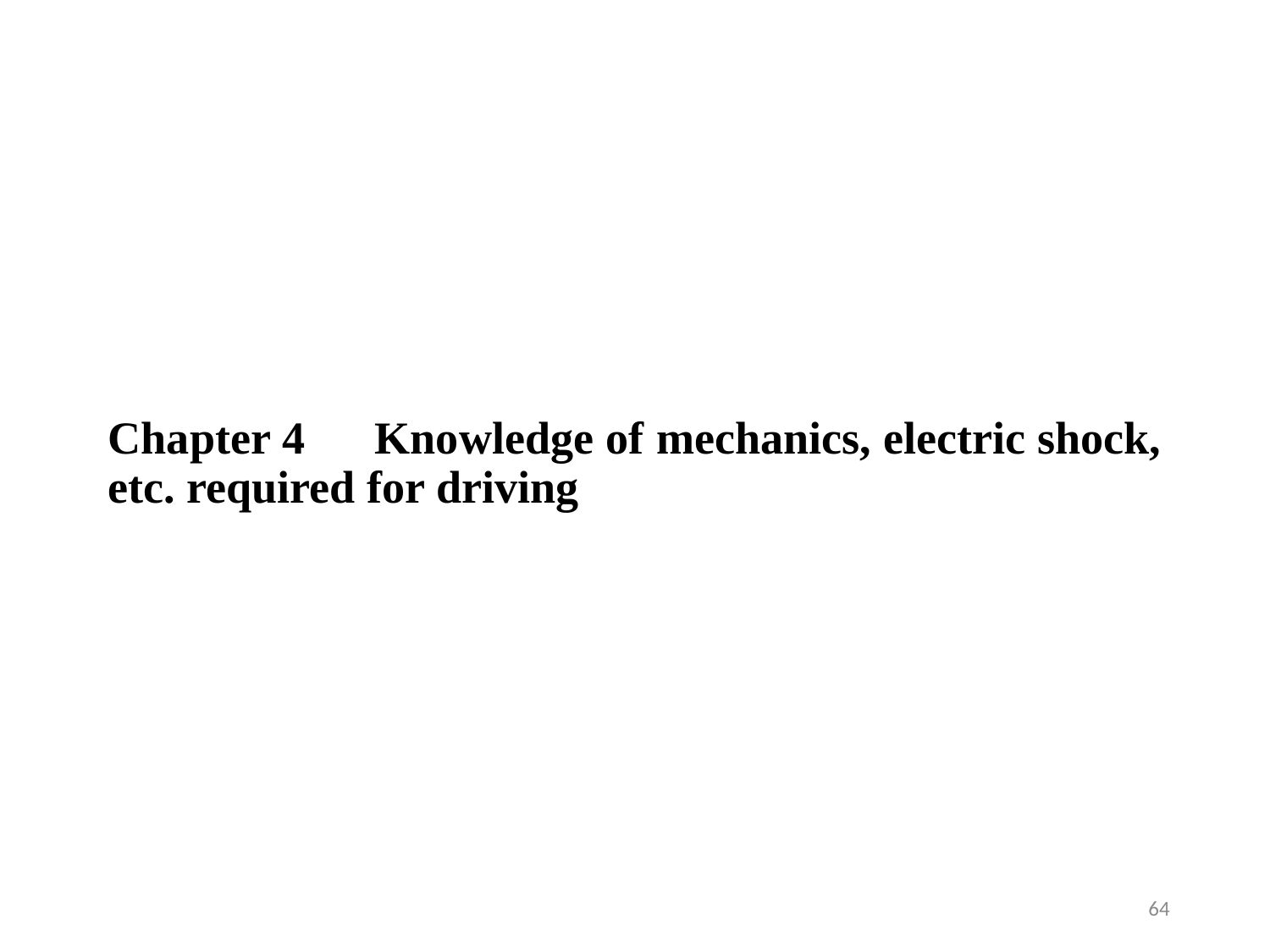

# Chapter 4　Knowledge of mechanics, electric shock, etc. required for driving
64